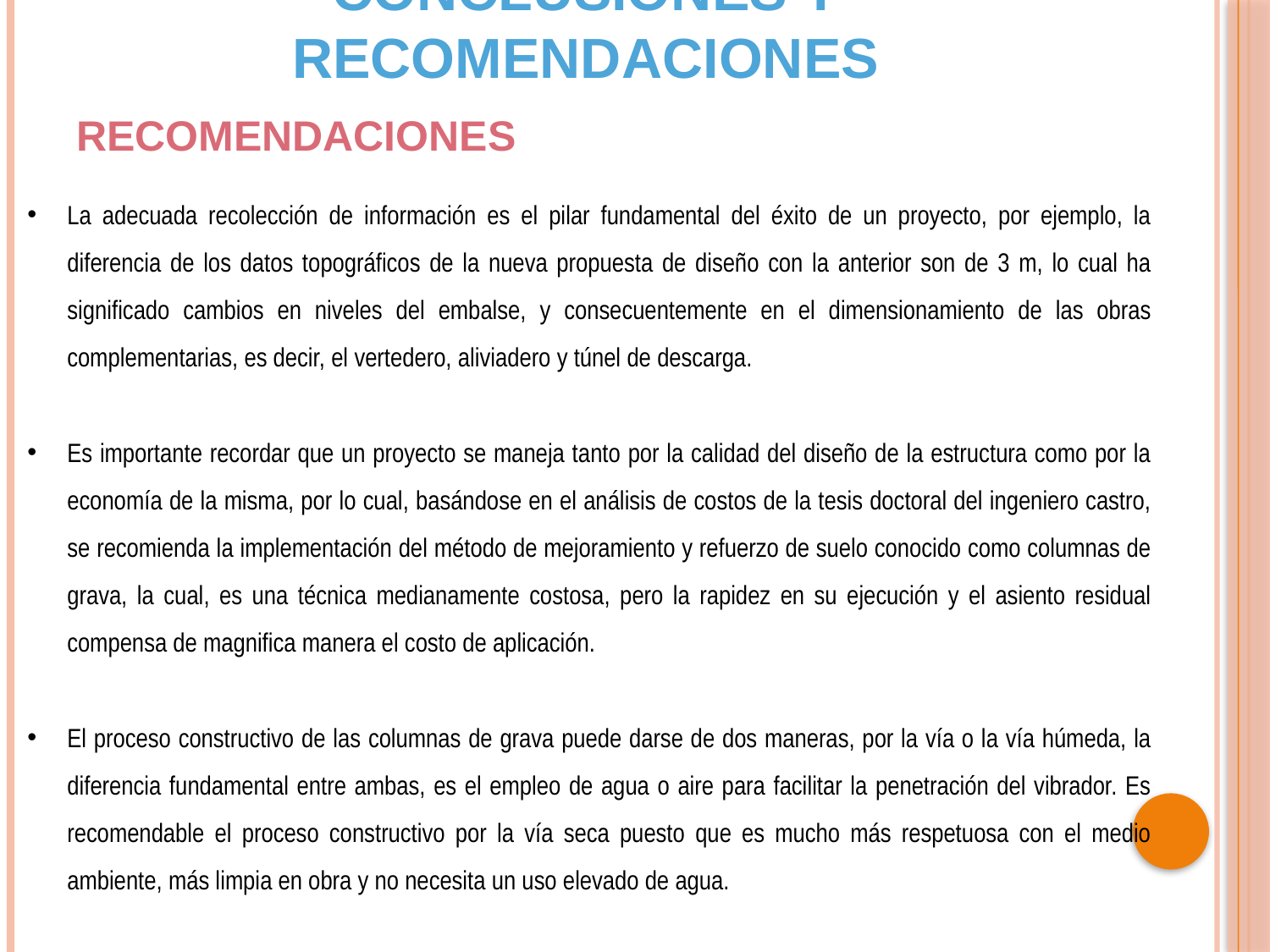

CONCLUSIONES Y RECOMENDACIONES
RECOMENDACIONES
La adecuada recolección de información es el pilar fundamental del éxito de un proyecto, por ejemplo, la diferencia de los datos topográficos de la nueva propuesta de diseño con la anterior son de 3 m, lo cual ha significado cambios en niveles del embalse, y consecuentemente en el dimensionamiento de las obras complementarias, es decir, el vertedero, aliviadero y túnel de descarga.

Es importante recordar que un proyecto se maneja tanto por la calidad del diseño de la estructura como por la economía de la misma, por lo cual, basándose en el análisis de costos de la tesis doctoral del ingeniero castro, se recomienda la implementación del método de mejoramiento y refuerzo de suelo conocido como columnas de grava, la cual, es una técnica medianamente costosa, pero la rapidez en su ejecución y el asiento residual compensa de magnifica manera el costo de aplicación.

El proceso constructivo de las columnas de grava puede darse de dos maneras, por la vía o la vía húmeda, la diferencia fundamental entre ambas, es el empleo de agua o aire para facilitar la penetración del vibrador. Es recomendable el proceso constructivo por la vía seca puesto que es mucho más respetuosa con el medio ambiente, más limpia en obra y no necesita un uso elevado de agua.